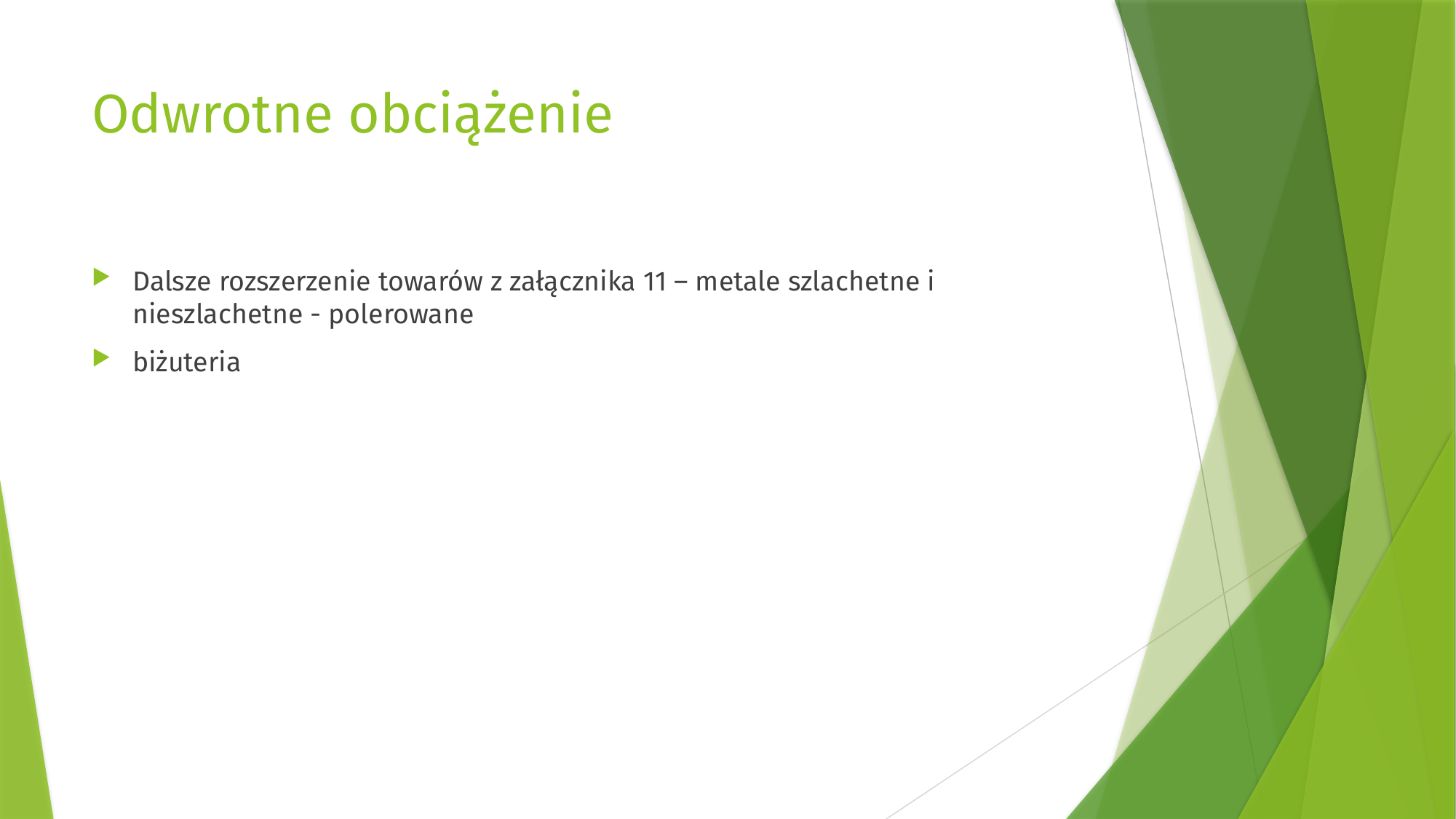

# Odwrotne obciążenie
Dalsze rozszerzenie towarów z załącznika 11 – metale szlachetne i nieszlachetne - polerowane
biżuteria